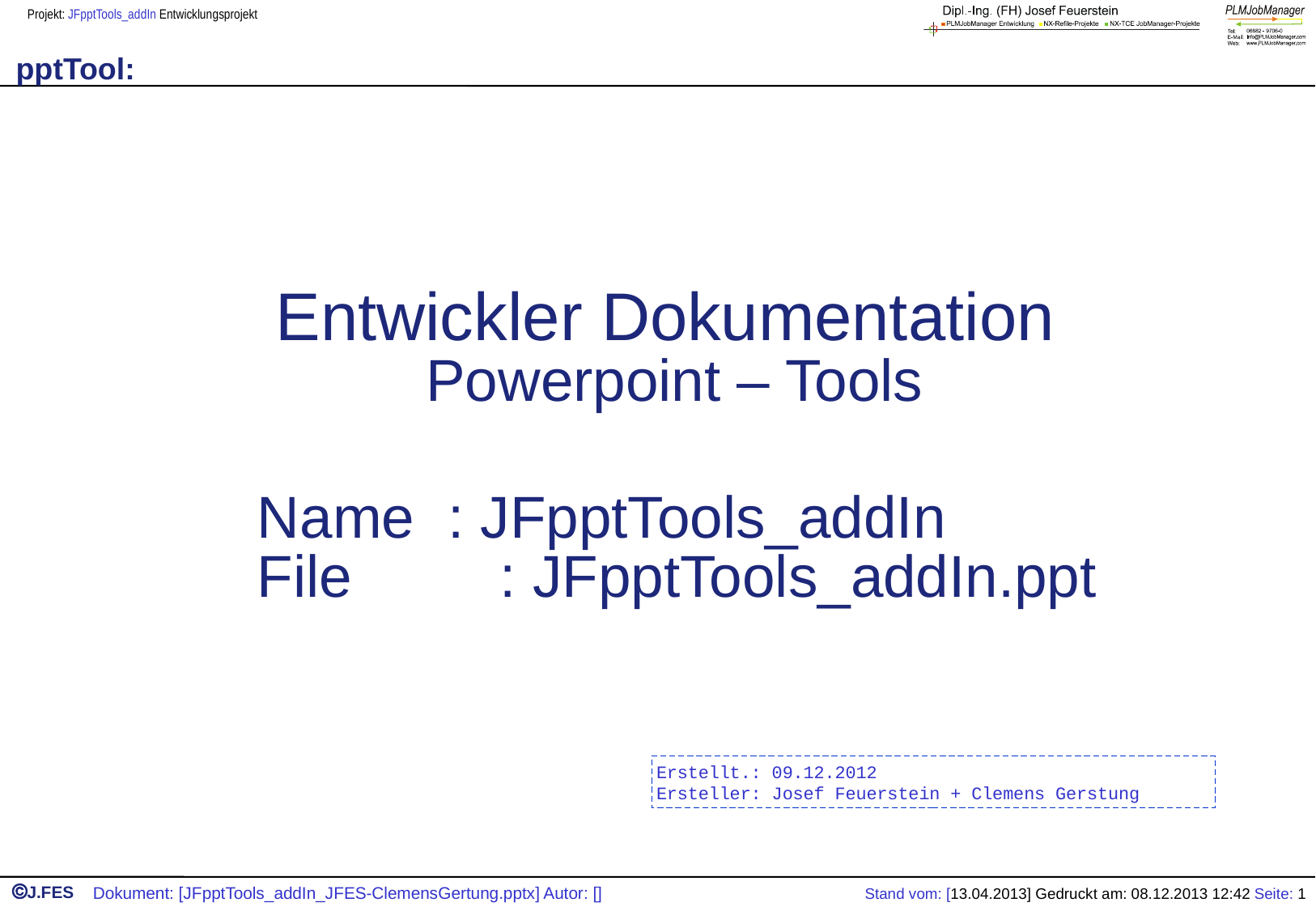

# Entwickler Dokumentation Powerpoint – Tools
Name	: JFpptTools_addIn
File		: JFpptTools_addIn.ppt
Erstellt.: 09.12.2012
Ersteller: Josef Feuerstein + Clemens Gerstung